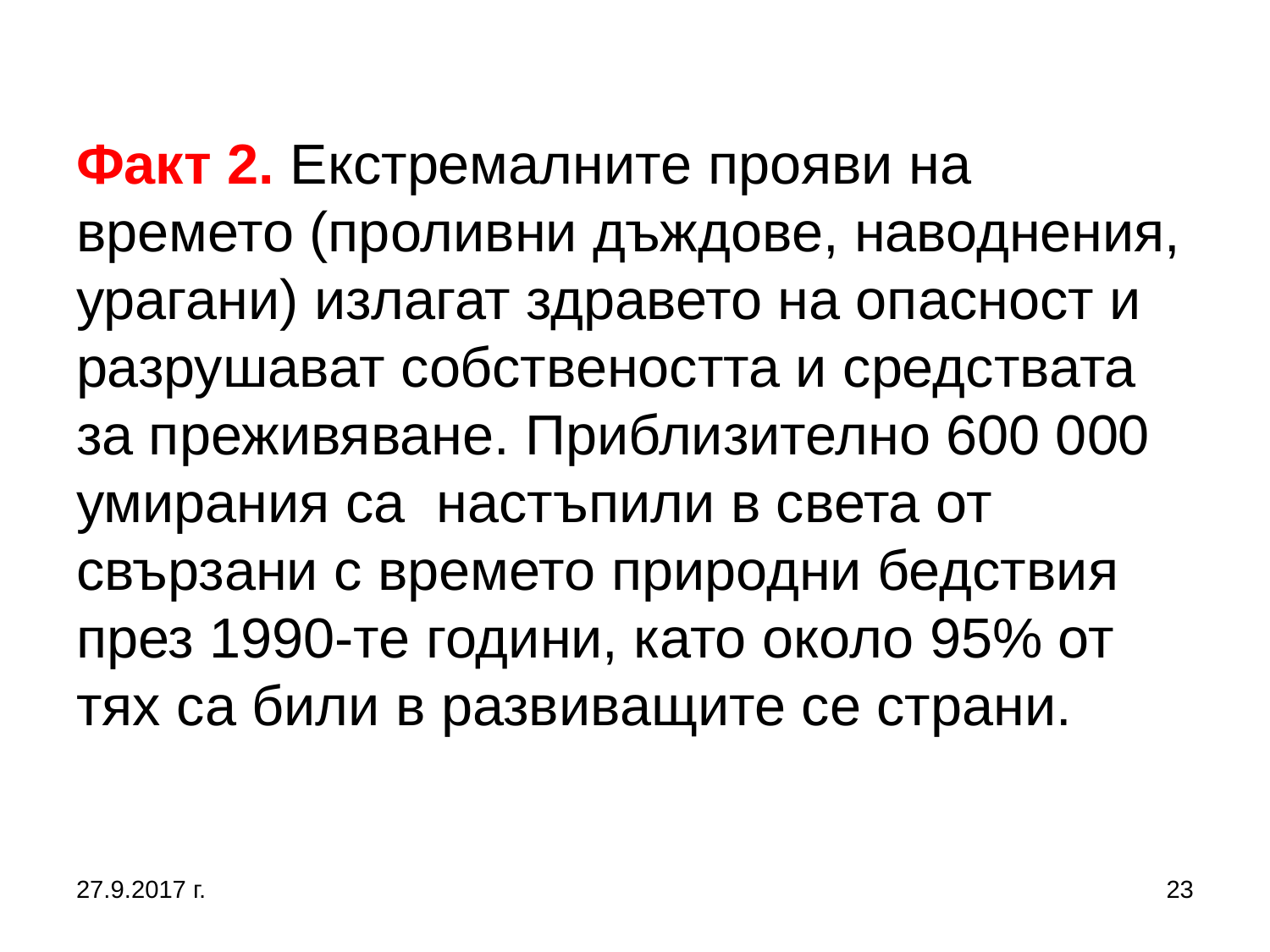

# Факт 2. Екстремалните прояви на времето (проливни дъждове, наводнения, урагани) излагат здравето на опасност и разрушават собствеността и средствата за преживяване. Приблизително 600 000 умирания са  настъпили в света от свързани с времето природни бедствия през 1990-те години, като около 95% от тях са били в развиващите се страни.
27.9.2017 г.
23